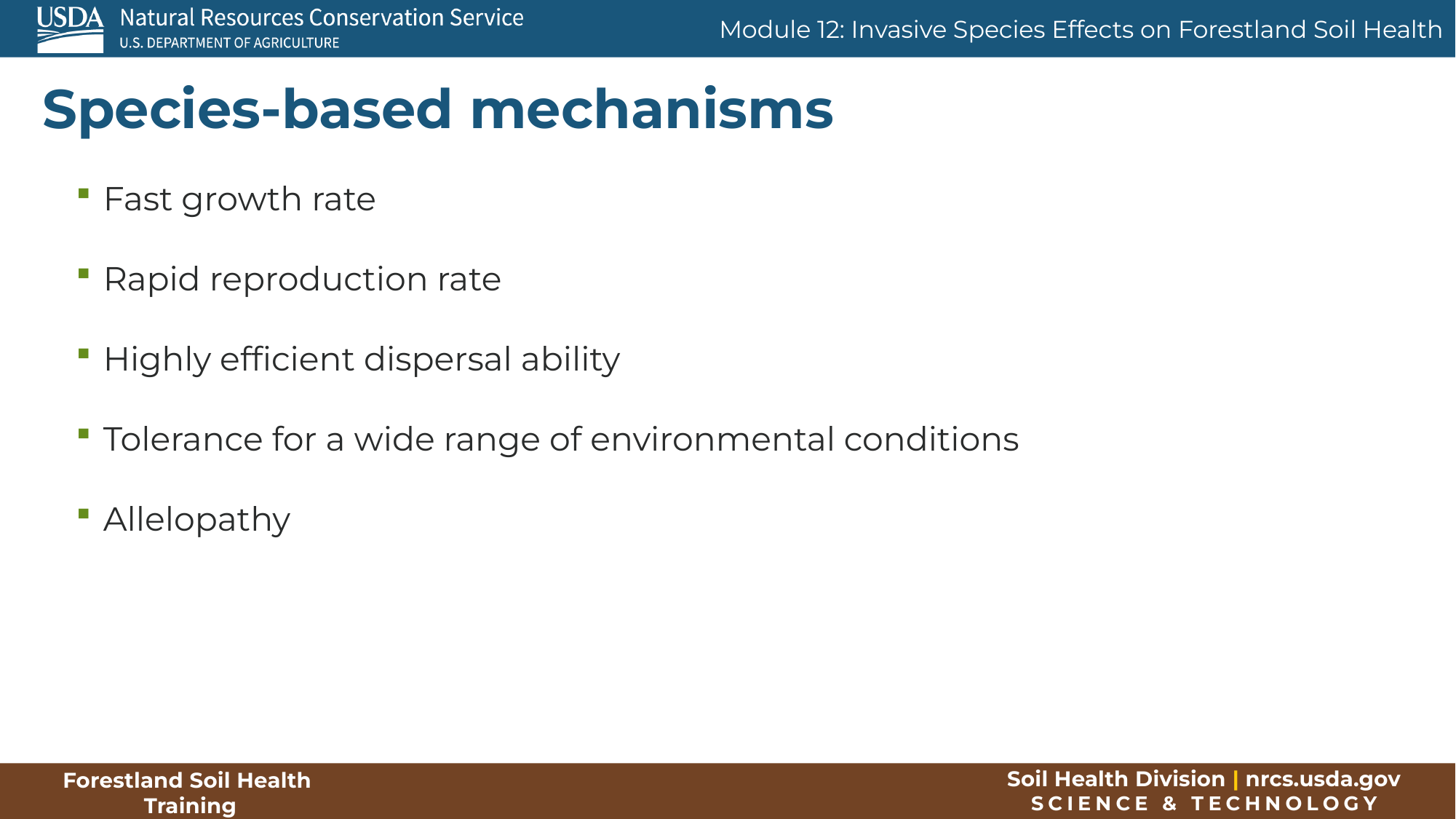

# Species-based mechanisms
Fast growth rate

Rapid reproduction rate

Highly efficient dispersal ability

Tolerance for a wide range of environmental conditions

Allelopathy